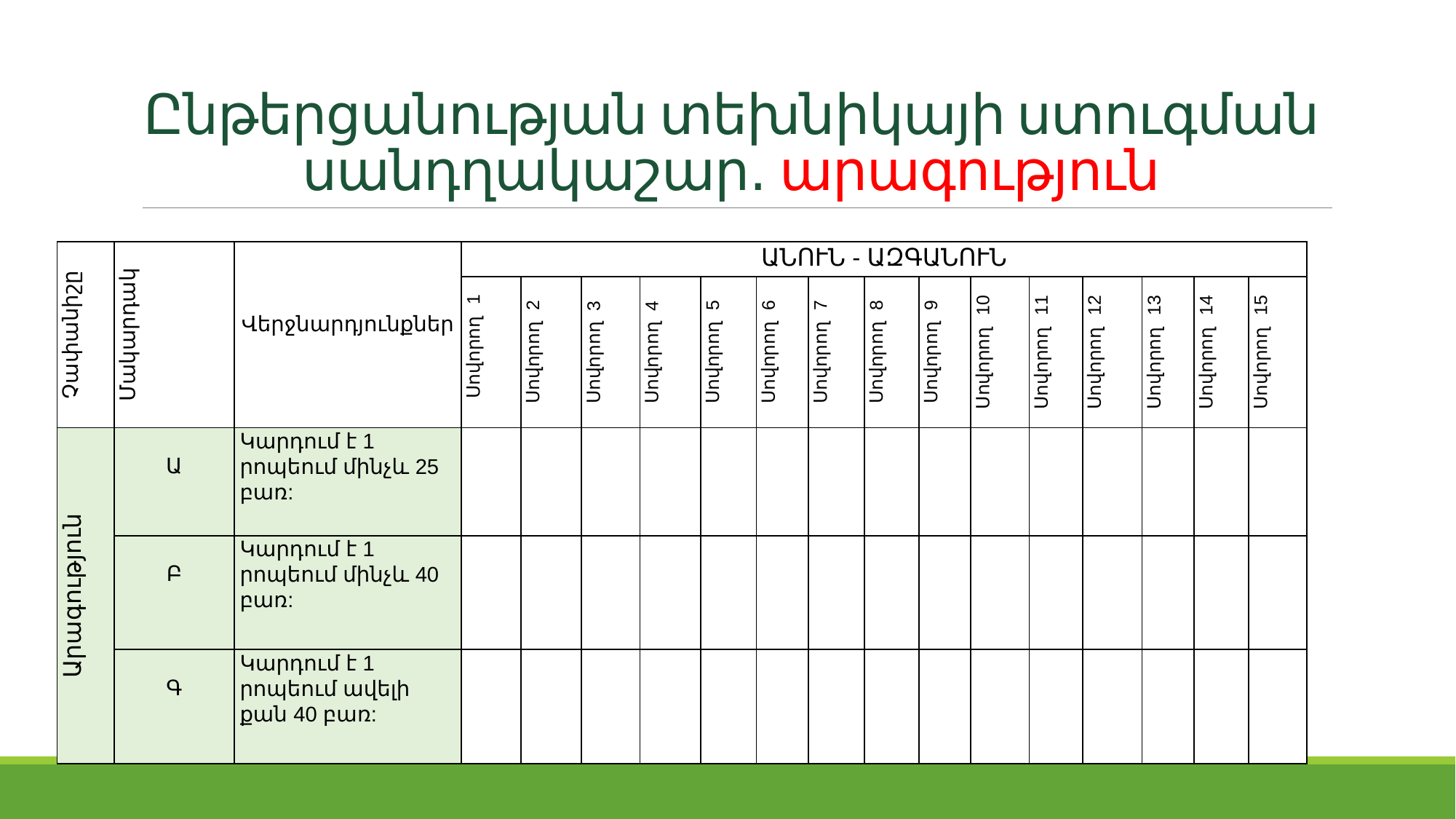

# Ընթերցանության տեխնիկայի ստուգման սանդղակաշար․ արագություն
| Չափանիշը | Մակարդակ | Վերջնարդյունքներ | ԱՆՈՒՆ - ԱԶԳԱՆՈՒՆ |  |  |  |  |  |  |  |  |  |  |  |  |  |  |
| --- | --- | --- | --- | --- | --- | --- | --- | --- | --- | --- | --- | --- | --- | --- | --- | --- | --- |
|  |  |  | Սովորող 1 | Սովորող 2 | Սովորող 3 | Սովորող 4 | Սովորող 5 | Սովորող 6 | Սովորող 7 | Սովորող 8 | Սովորող 9 | Սովորող 10 | Սովորող 11 | Սովորող 12 | Սովորող 13 | Սովորող 14 | Սովորող 15 |
| Արագություն | Ա | Կարդում է 1 րոպեում մինչև 25 բառ: |  |  |  |  |  |  |  |  |  |  |  |  |  |  |  |
|  | Բ | Կարդում է 1 րոպեում մինչև 40 բառ: |  |  |  |  |  |  |  |  |  |  |  |  |  |  |  |
|  | Գ | Կարդում է 1 րոպեում ավելի քան 40 բառ: |  |  |  |  |  |  |  |  |  |  |  |  |  |  |  |